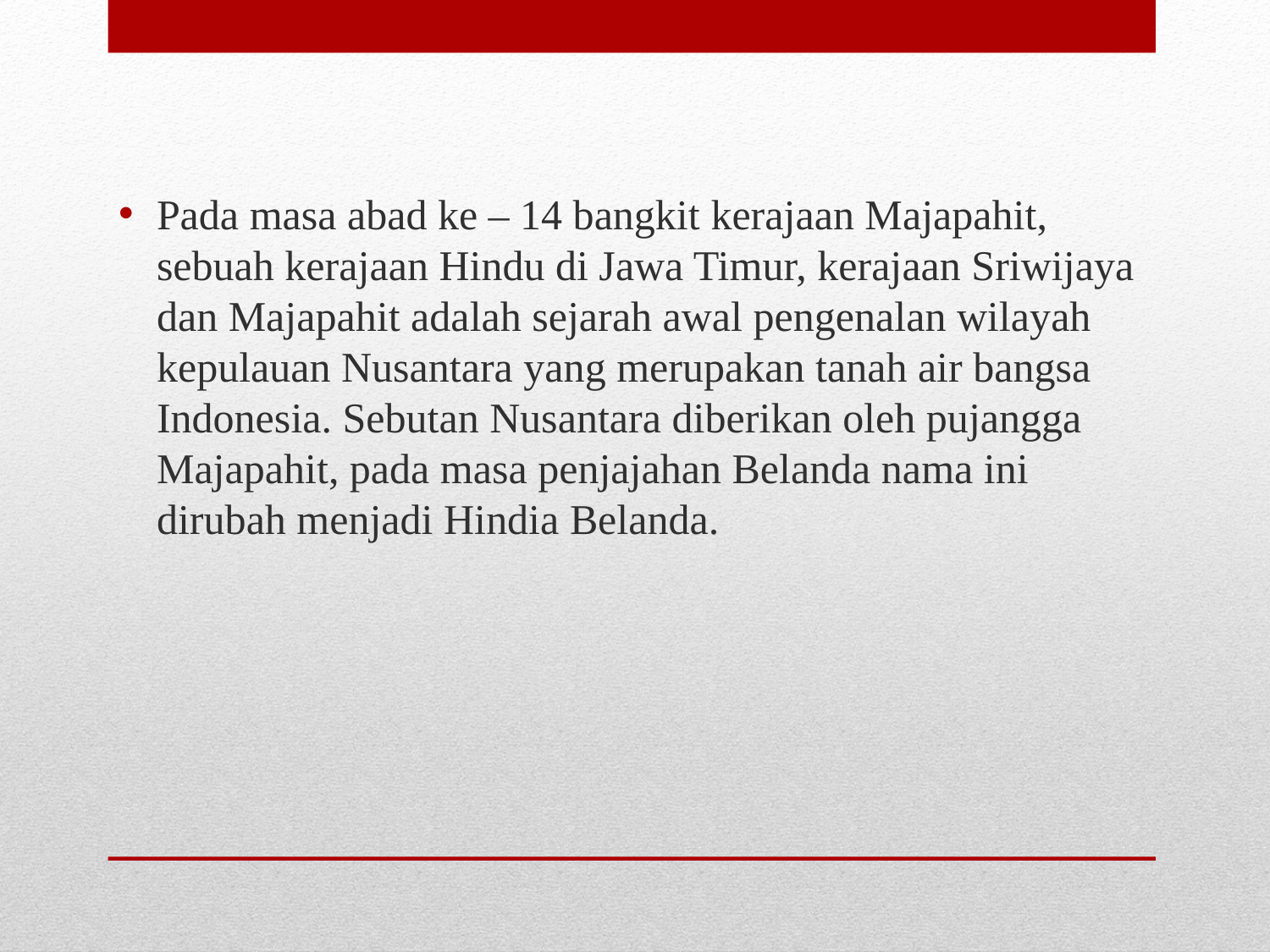

Pada masa abad ke – 14 bangkit kerajaan Majapahit, sebuah kerajaan Hindu di Jawa Timur, kerajaan Sriwijaya dan Majapahit adalah sejarah awal pengenalan wilayah kepulauan Nusantara yang merupakan tanah air bangsa Indonesia. Sebutan Nusantara diberikan oleh pujangga Majapahit, pada masa penjajahan Belanda nama ini dirubah menjadi Hindia Belanda.
#